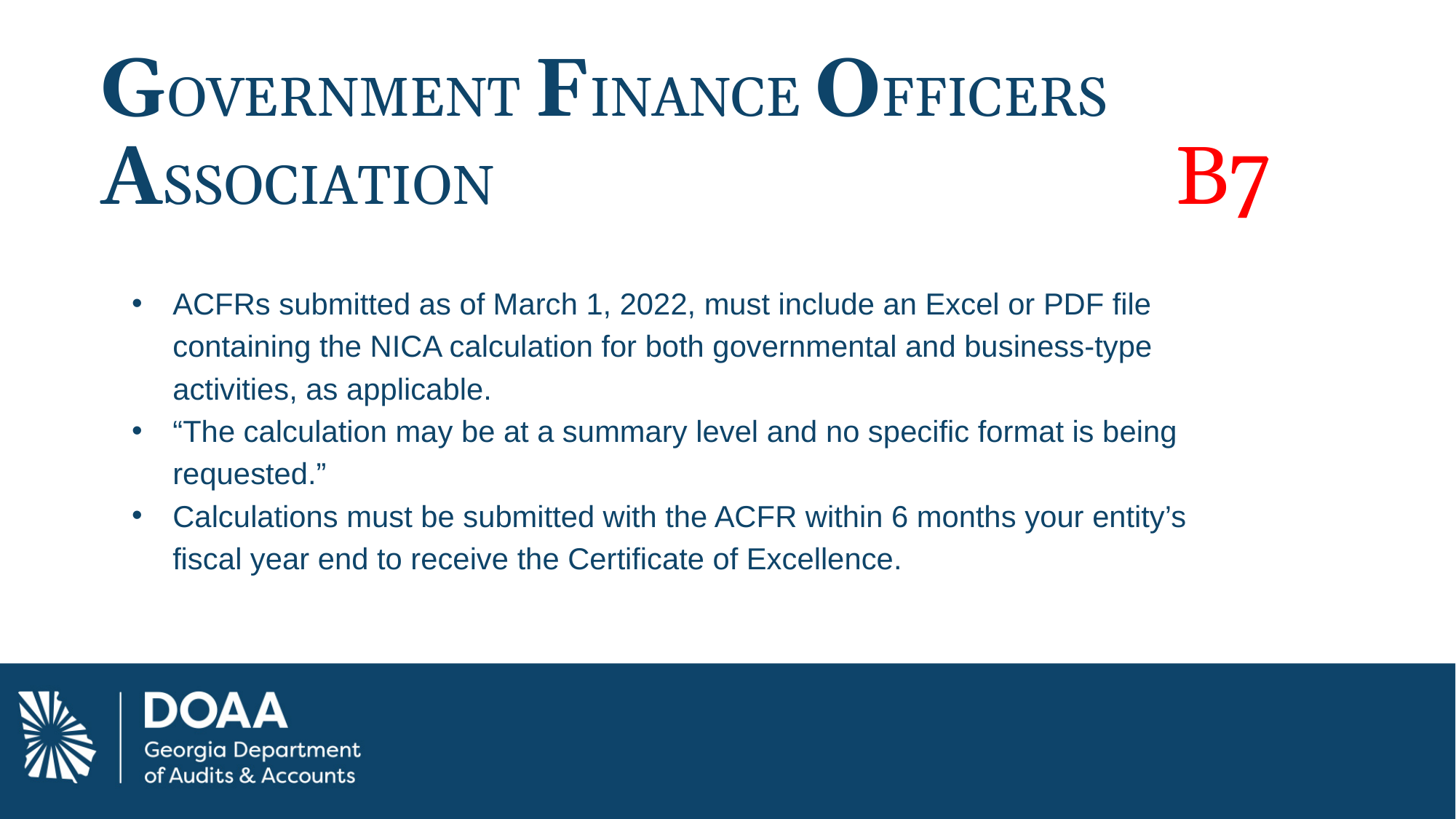

# Government Finance Officers association                                                    B7
ACFRs submitted as of March 1, 2022, must include an Excel or PDF file containing the NICA calculation for both governmental and business-type activities, as applicable.
“The calculation may be at a summary level and no specific format is being requested.”
Calculations must be submitted with the ACFR within 6 months your entity’s fiscal year end to receive the Certificate of Excellence.